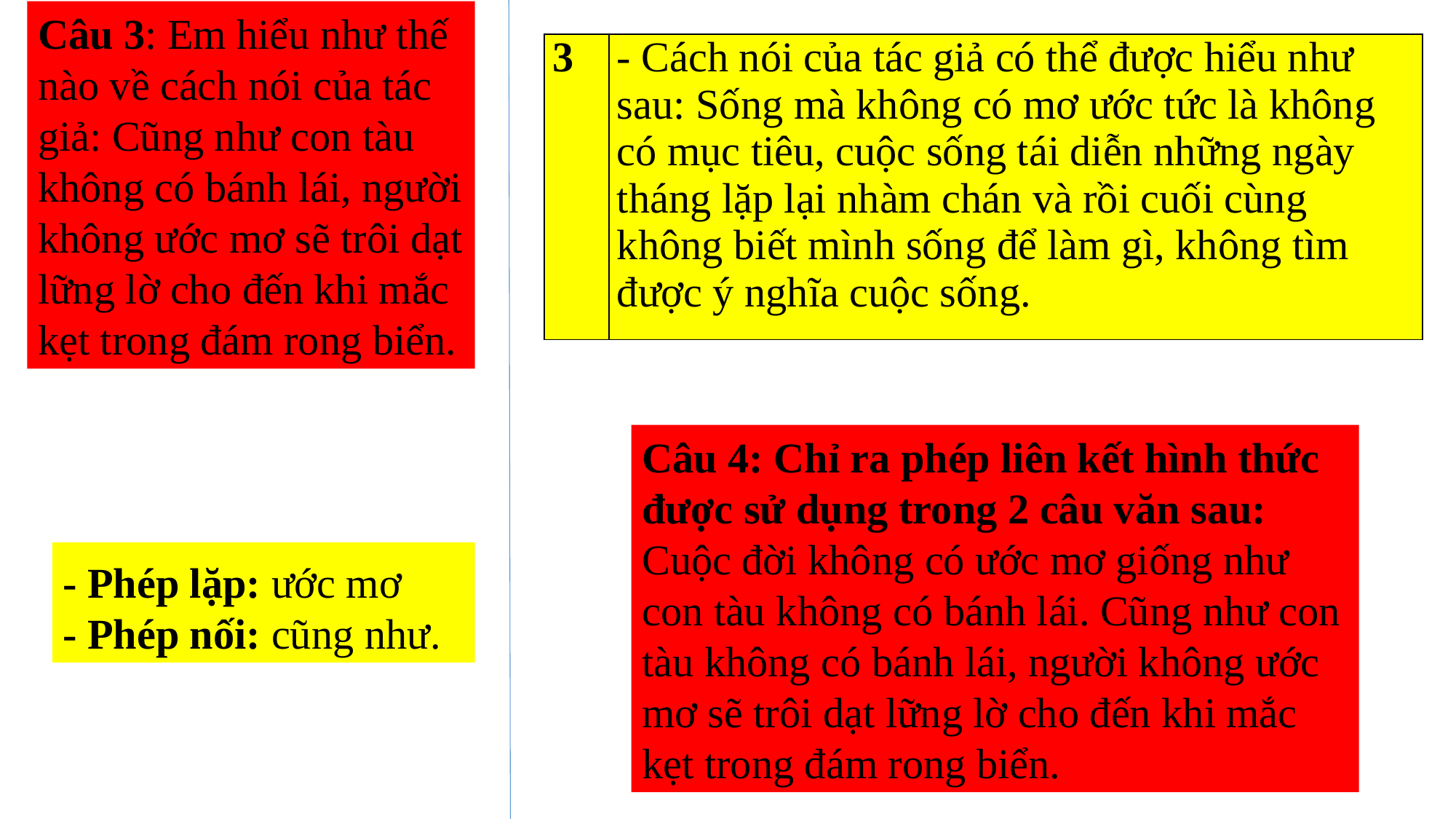

Câu 3: Em hiểu như thế nào về cách nói của tác giả: Cũng như con tàu không có bánh lái, người không ước mơ sẽ trôi dạt lững lờ cho đến khi mắc kẹt trong đám rong biển.
| 3 | - Cách nói của tác giả có thể được hiểu như sau: Sống mà không có mơ ước tức là không có mục tiêu, cuộc sống tái diễn những ngày tháng lặp lại nhàm chán và rồi cuối cùng không biết mình sống để làm gì, không tìm được ý nghĩa cuộc sống. |
| --- | --- |
Câu 4: Chỉ ra phép liên kết hình thức được sử dụng trong 2 câu văn sau: Cuộc đời không có ước mơ giống như con tàu không có bánh lái. Cũng như con tàu không có bánh lái, người không ước mơ sẽ trôi dạt lững lờ cho đến khi mắc kẹt trong đám rong biển.
- Phép lặp: ước mơ
- Phép nối: cũng như.